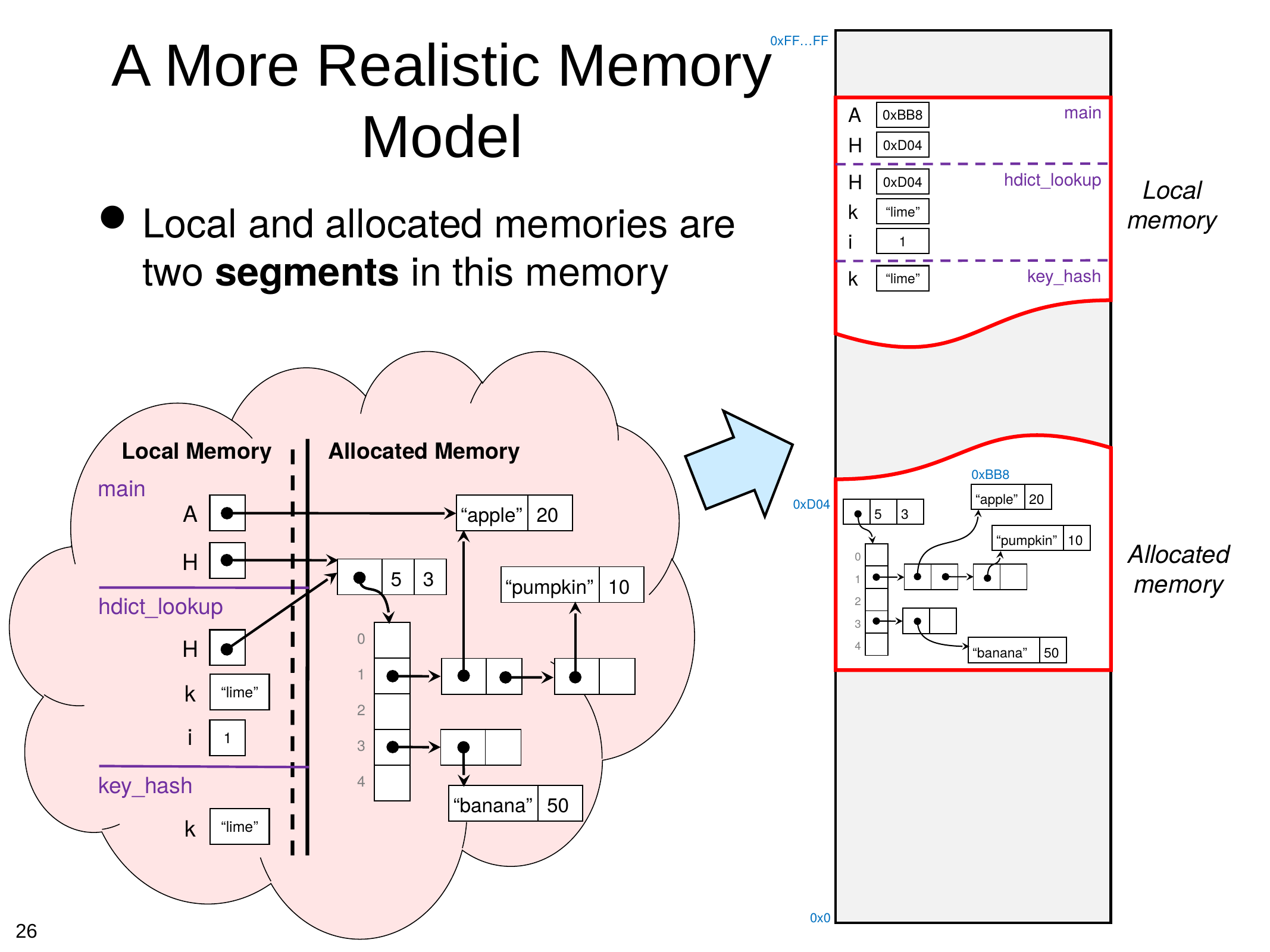

# A More Realistic Memory Model
0xFF…FF

main

A
0xBB8
H
0xD04
hdict_lookup
H
0xD04
Local
memory
Local and allocated memories are two segments in this memory
k
“lime”
i
1
key_hash
k
“lime”

Local Memory
Allocated Memory

0xBB8
main
| “apple” | 20 |
| --- | --- |
0xD04
A

| “apple” | 20 |
| --- | --- |

|  | 5 | 3 |
| --- | --- | --- |

| “pumpkin” | 10 |
| --- | --- |
Allocated
memory

H
| 0 |  |
| --- | --- |
| 1 |  |
| 2 |  |
| 3 |  |
| 4 |  |
|  | 5 | 3 |
| --- | --- | --- |
|  |  |
| --- | --- |
|  |  |
| --- | --- |
| “pumpkin” | 10 |
| --- | --- |

hdict_lookup

|  |  |
| --- | --- |

| 0 |  |
| --- | --- |
| 1 |  |
| 2 |  |
| 3 |  |
| 4 |  |

H
| “banana” | 50 |
| --- | --- |

|  |  |
| --- | --- |
|  |  |
| --- | --- |

“lime”
k

i
1
|  |  |
| --- | --- |

key_hash
| “banana” | 50 |
| --- | --- |

“lime”
k
0x0
26